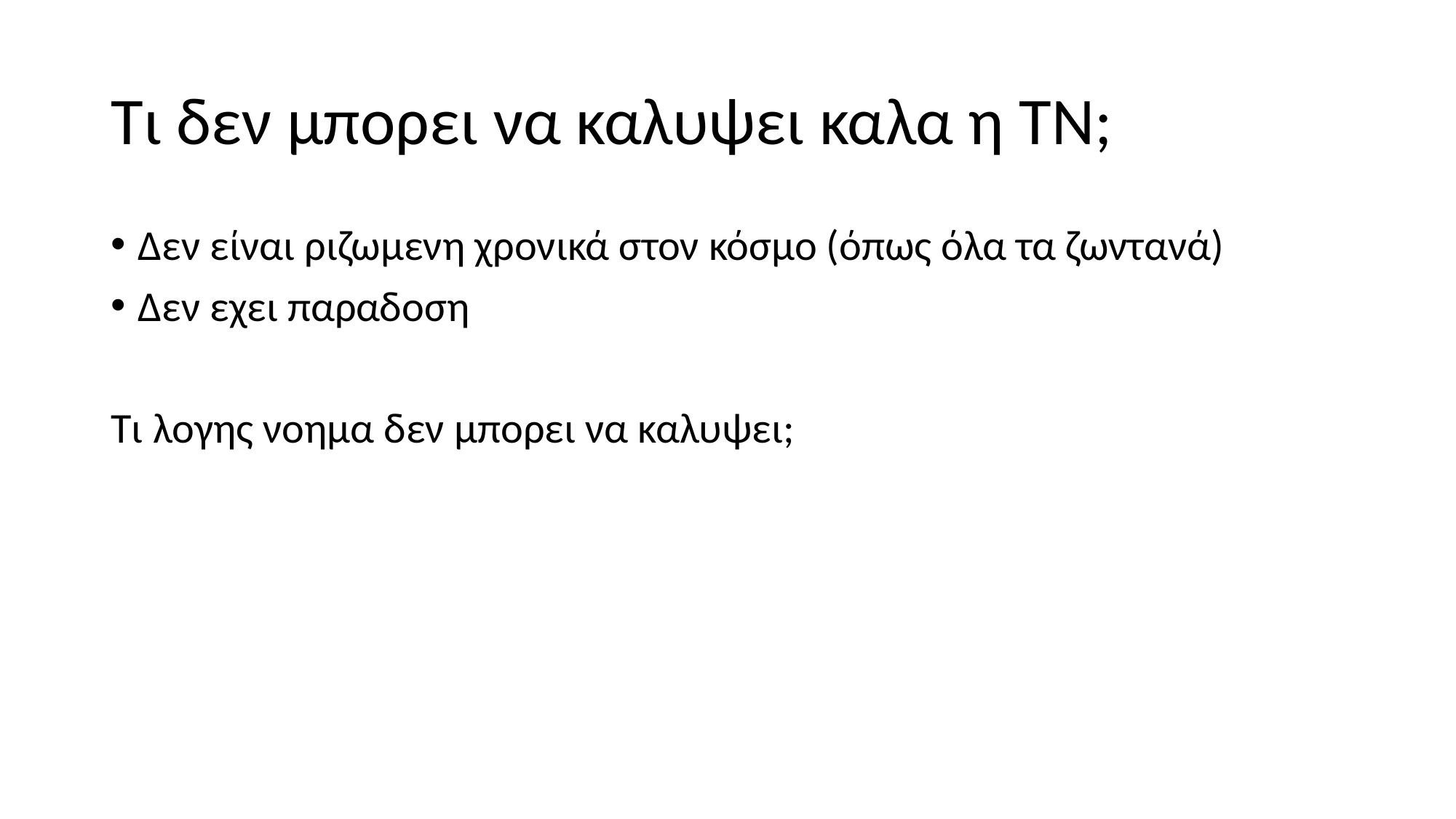

# Τι δεν μπορει να καλυψει καλα η ΤΝ;
Δεν είναι ριζωμενη χρονικά στον κόσμο (όπως όλα τα ζωντανά)
Δεν εχει παραδοση

Τι λογης νοημα δεν μπορει να καλυψει;